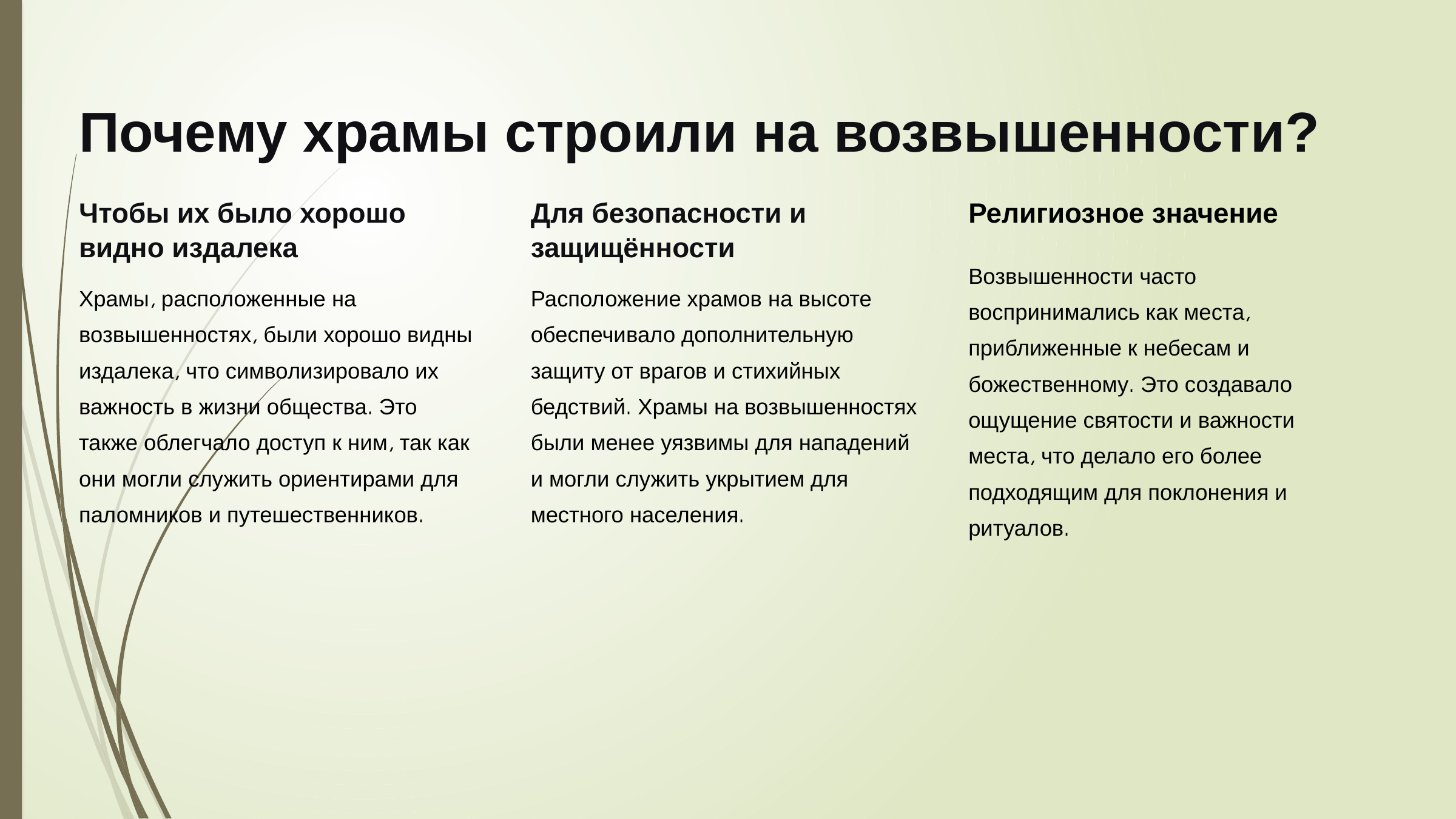

Почему храмы строили на возвышенности?
Для безопасности и
защищённости
Чтобы их было хорошо
видно издалека
Религиозное значение
Возвышенности часто воспринимались как места, приближенные к небесам и божественному. Это создавало ощущение святости и важности места, что делало его более подходящим для поклонения и ритуалов.
Храмы, расположенные на возвышенностях, были хорошо видны издалека, что символизировало их важность в жизни общества. Это также облегчало доступ к ним, так как они могли служить ориентирами для паломников и путешественников.
Расположение храмов на высоте обеспечивало дополнительную защиту от врагов и стихийных бедствий. Храмы на возвышенностях были менее уязвимы для нападений и могли служить укрытием для местного населения.